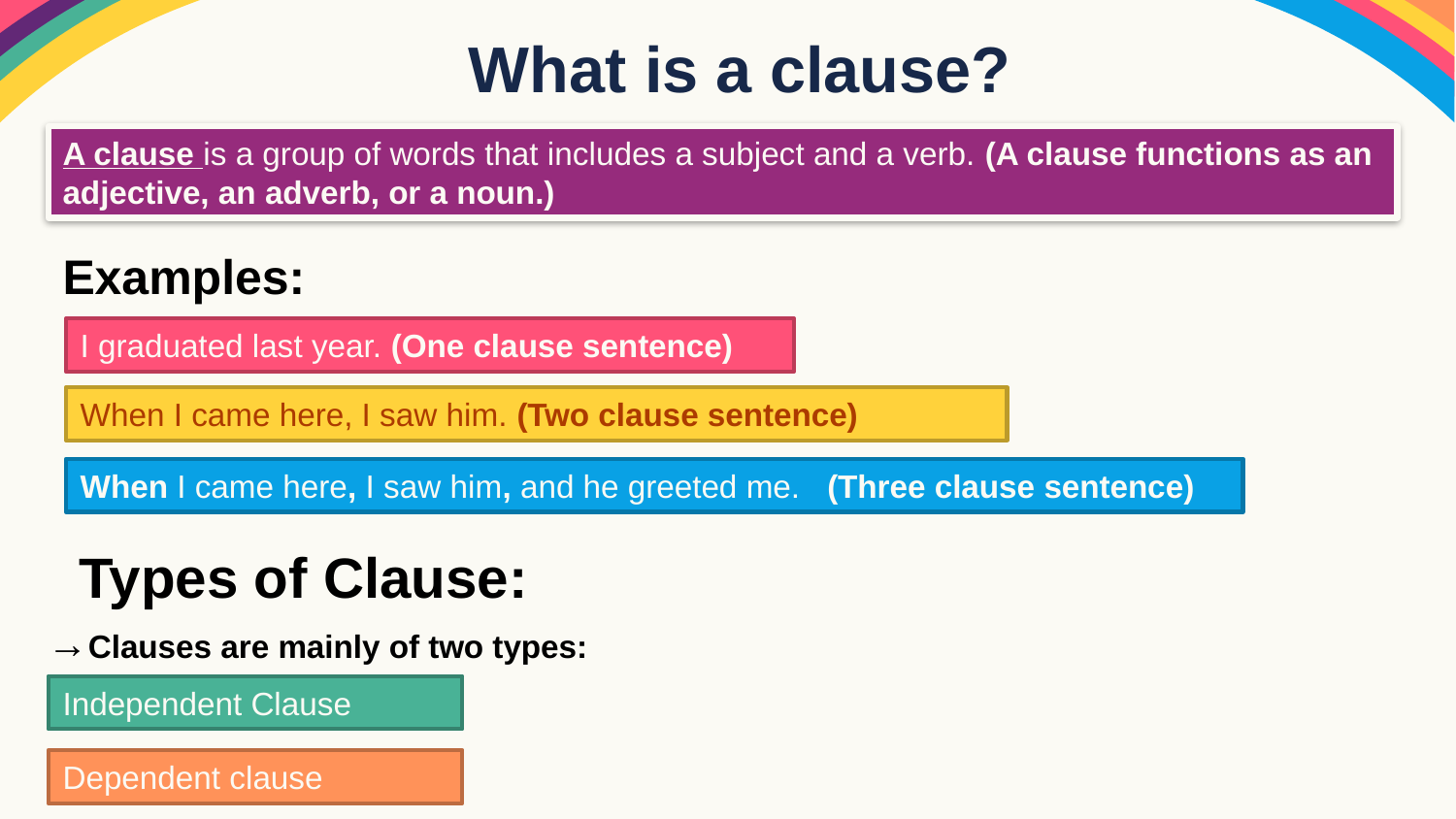

# What is a clause?
A clause is a group of words that includes a subject and a verb. (A clause functions as an adjective, an adverb, or a noun.)
Examples:
I graduated last year. (One clause sentence)
When I came here, I saw him. (Two clause sentence)
When I came here, I saw him, and he greeted me.   (Three clause sentence)
Types of Clause:
→Clauses are mainly of two types:

Independent Clause
Dependent clause